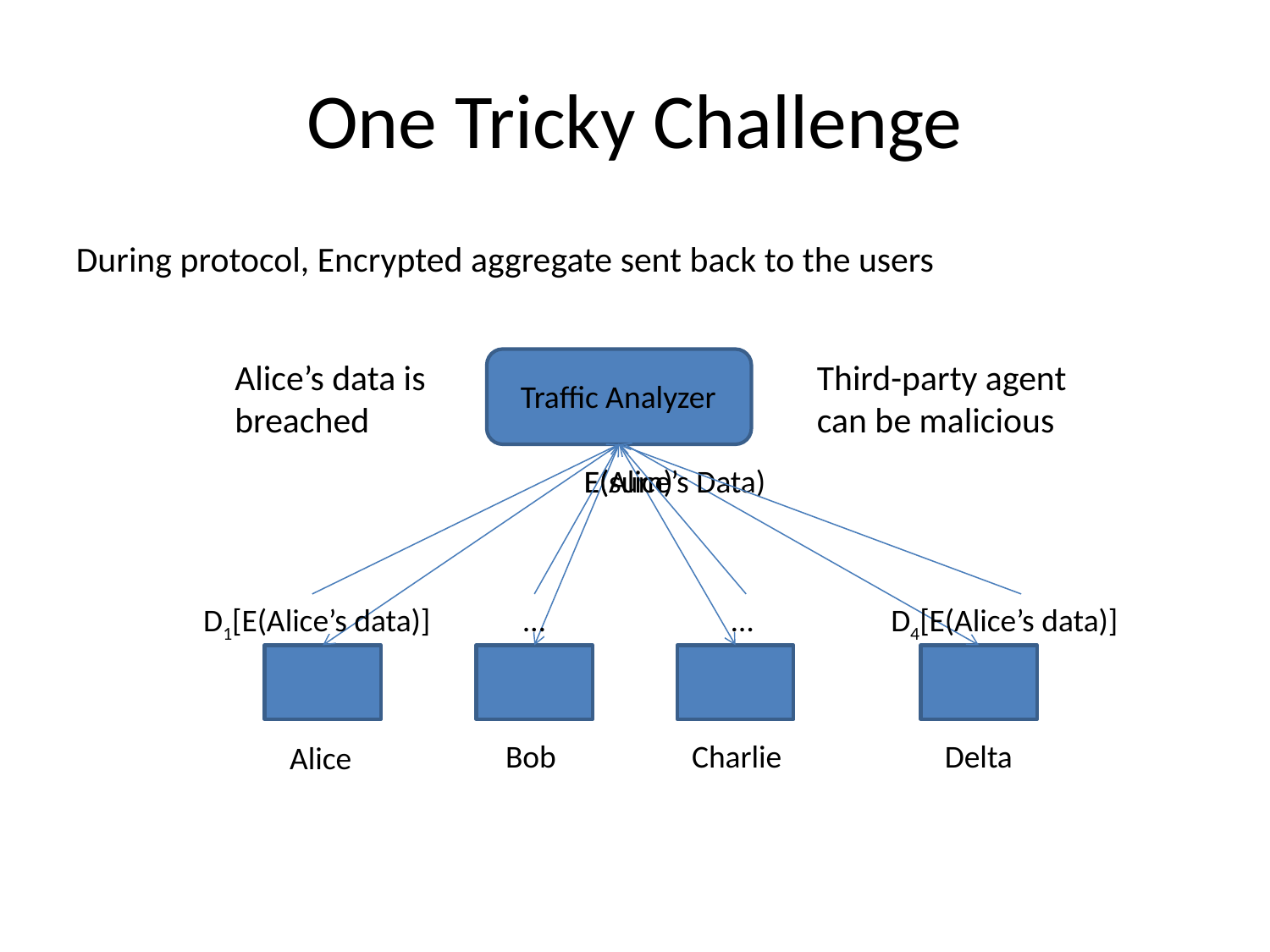

# One Tricky Challenge
During protocol, Encrypted aggregate sent back to the users
Alice’s data is breached

Third-party agent can be malicious
Traffic Analyzer
E(sum)
E(Alice’s Data)
   D1[E(Alice’s data)]
…
…
D4[E(Alice’s data)]

Bob
Charlie
Delta
Alice